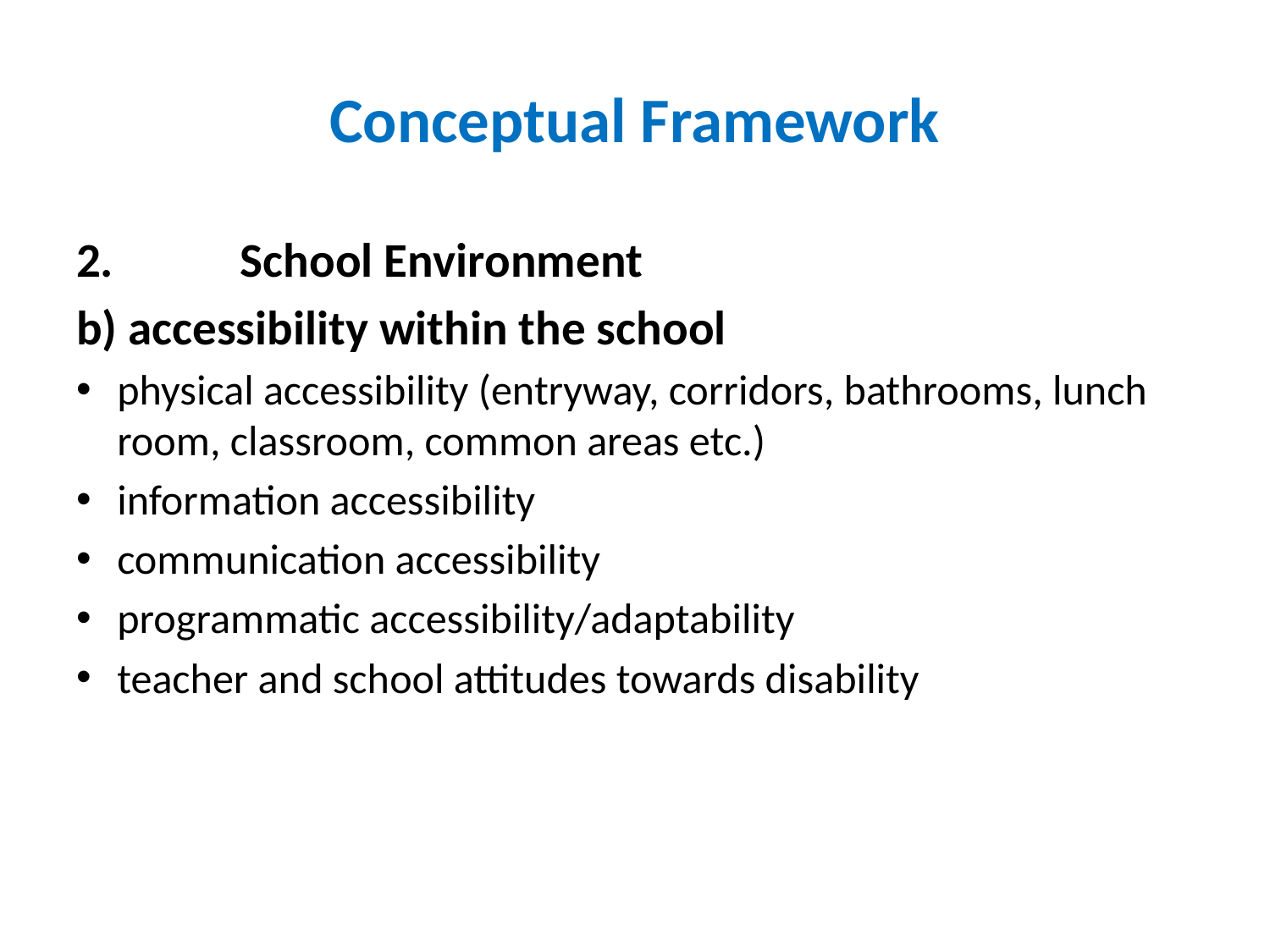

# Conceptual Framework
School Environment
b) accessibility within the school
physical accessibility (entryway, corridors, bathrooms, lunch room, classroom, common areas etc.)
information accessibility
communication accessibility
programmatic accessibility/adaptability
teacher and school attitudes towards disability